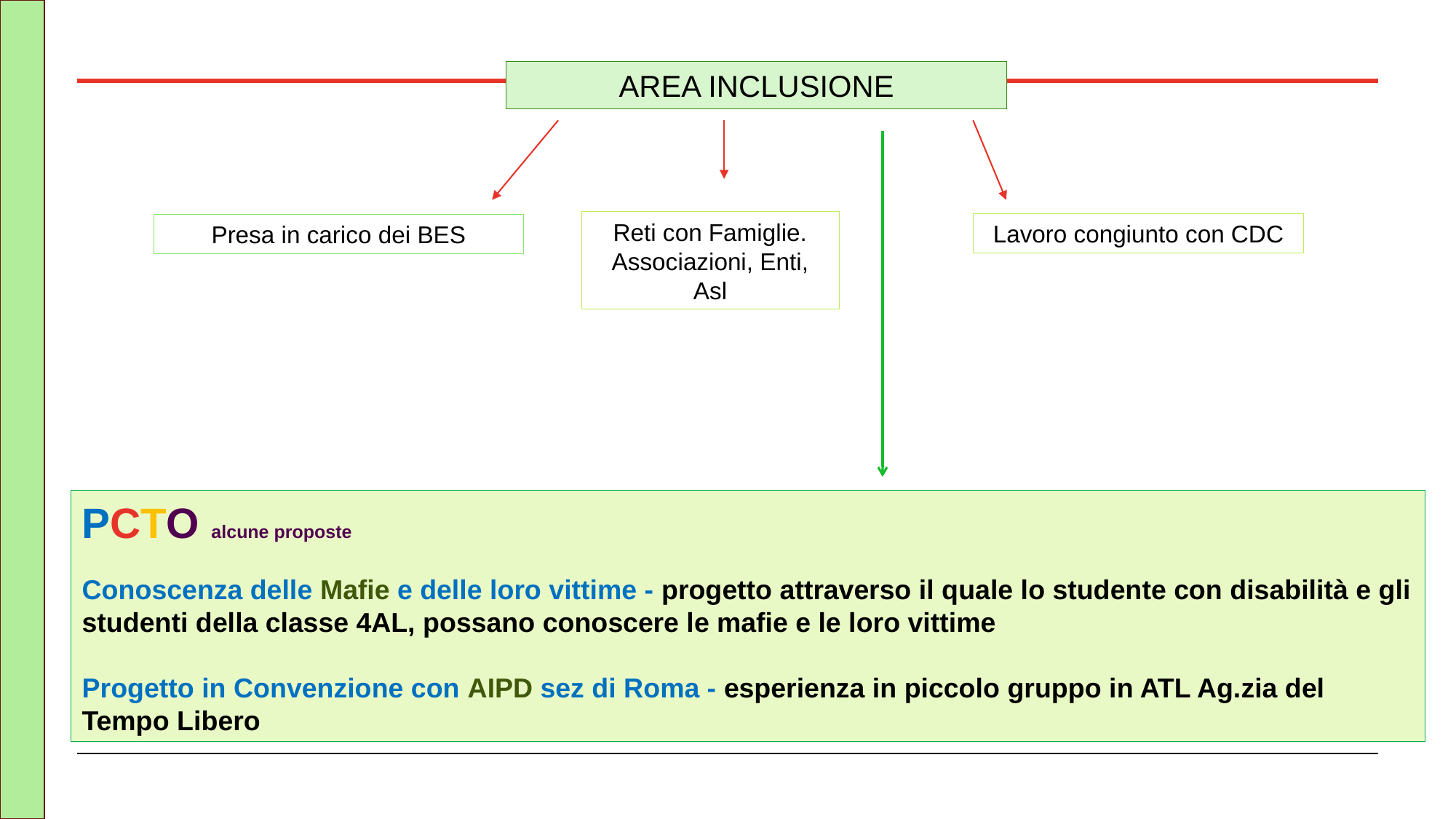

AREA INCLUSIONE
Reti con Famiglie. Associazioni, Enti, Asl
Lavoro congiunto con CDC
Presa in carico dei BES
PCTO alcune proposte

Conoscenza delle Mafie e delle loro vittime - progetto attraverso il quale lo studente con disabilità e gli studenti della classe 4AL, possano conoscere le mafie e le loro vittime

Progetto in Convenzione con AIPD sez di Roma - esperienza in piccolo gruppo in ATL Ag.zia del Tempo Libero